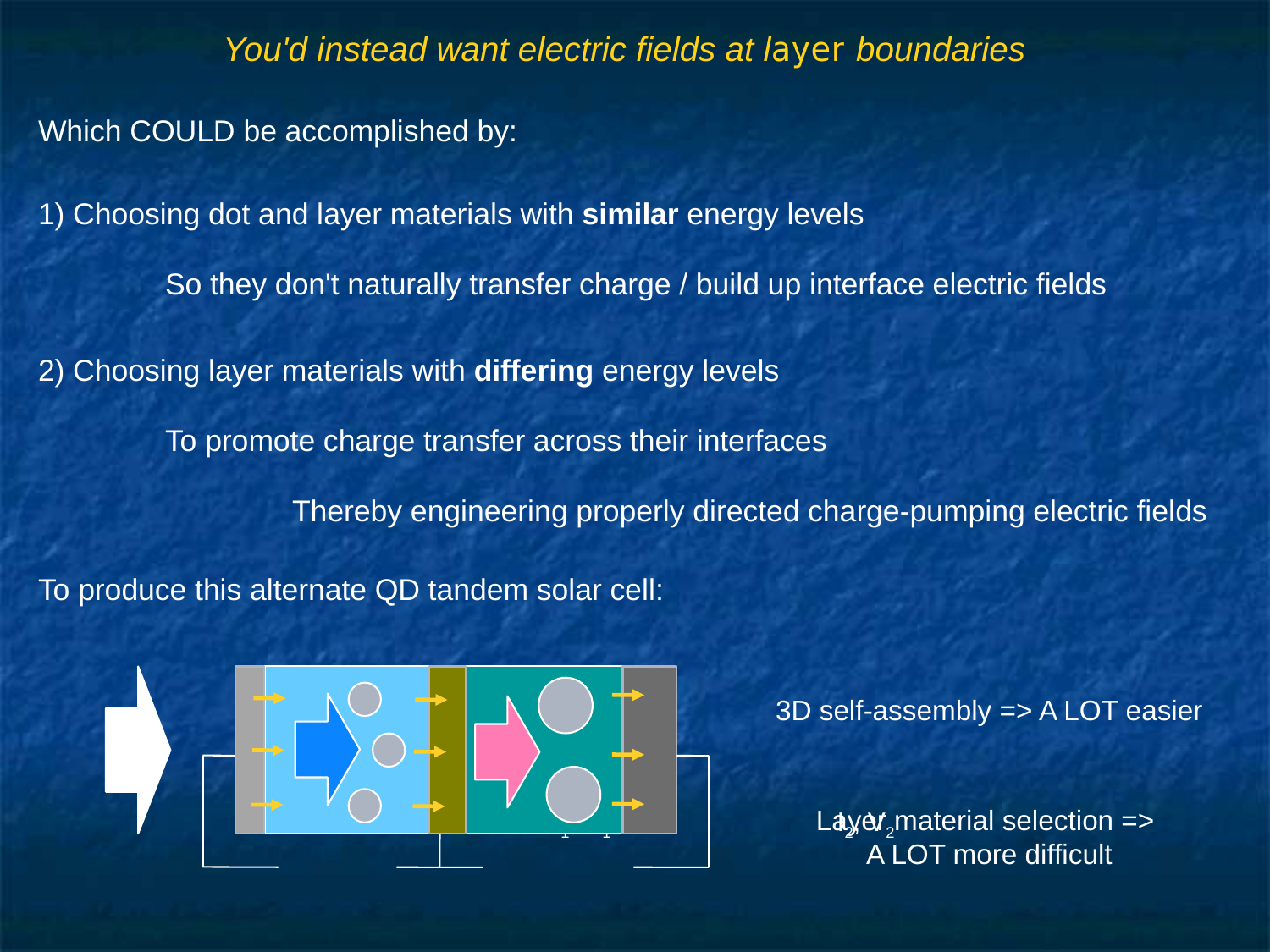

# You'd instead want electric fields at layer boundaries
Which COULD be accomplished by:

1) Choosing dot and layer materials with similar energy levels

	So they don't naturally transfer charge / build up interface electric fields

2) Choosing layer materials with differing energy levels

	To promote charge transfer across their interfaces

		Thereby engineering properly directed charge-pumping electric fields

To produce this alternate QD tandem solar cell:

				 I1, V1		     I2, V2

3D self-assembly => A LOT easier

Layer material selection =>
A LOT more difficult